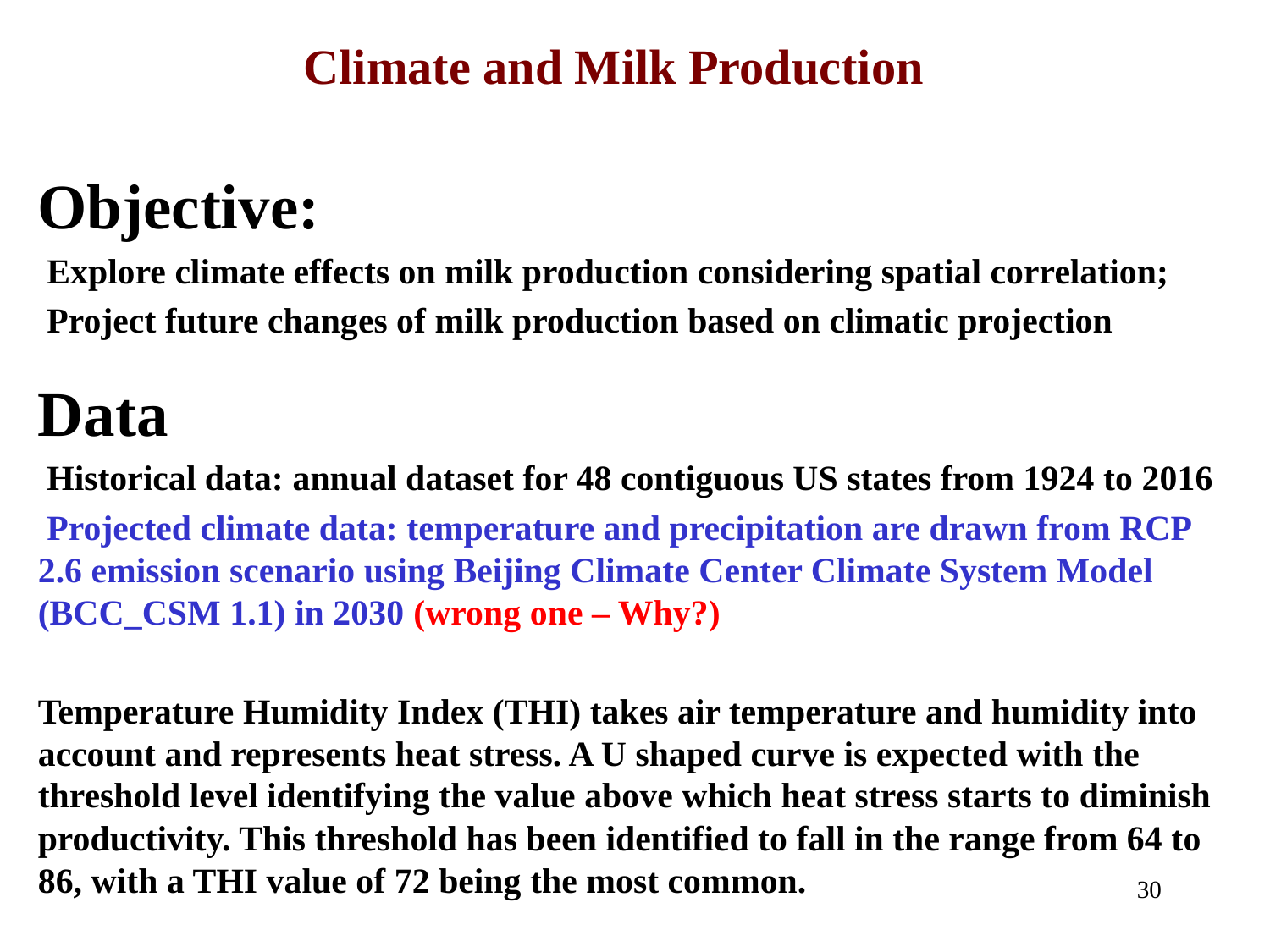

Climate and Milk Production
Objective:
 Explore climate effects on milk production considering spatial correlation;
 Project future changes of milk production based on climatic projection

Data
 Historical data: annual dataset for 48 contiguous US states from 1924 to 2016
 Projected climate data: temperature and precipitation are drawn from RCP 2.6 emission scenario using Beijing Climate Center Climate System Model (BCC_CSM 1.1) in 2030 (wrong one – Why?)

Temperature Humidity Index (THI) takes air temperature and humidity into account and represents heat stress. A U shaped curve is expected with the threshold level identifying the value above which heat stress starts to diminish productivity. This threshold has been identified to fall in the range from 64 to 86, with a THI value of 72 being the most common.

30